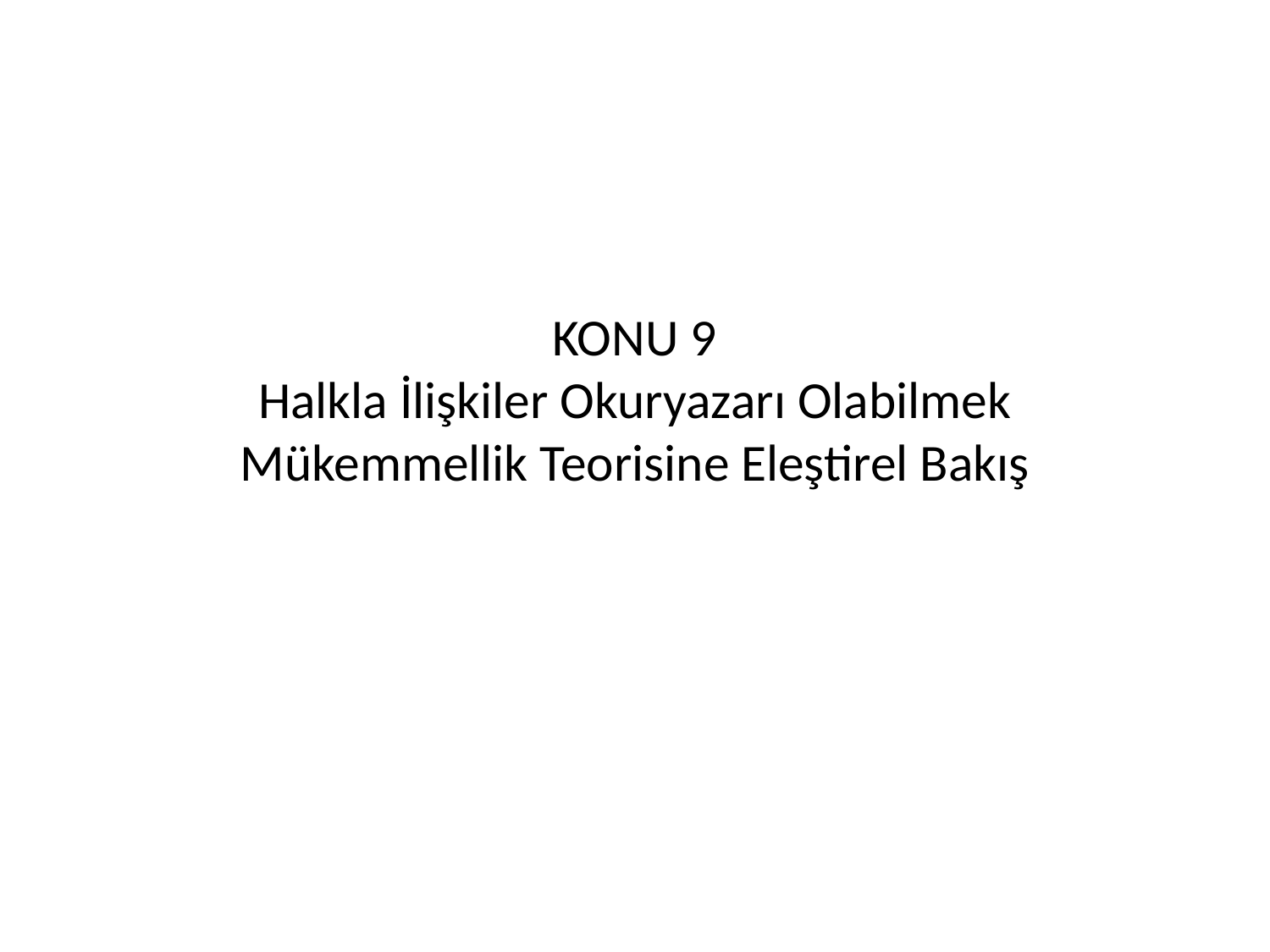

# KONU 9 Halkla İlişkiler Okuryazarı Olabilmek Mükemmellik Teorisine Eleştirel Bakış